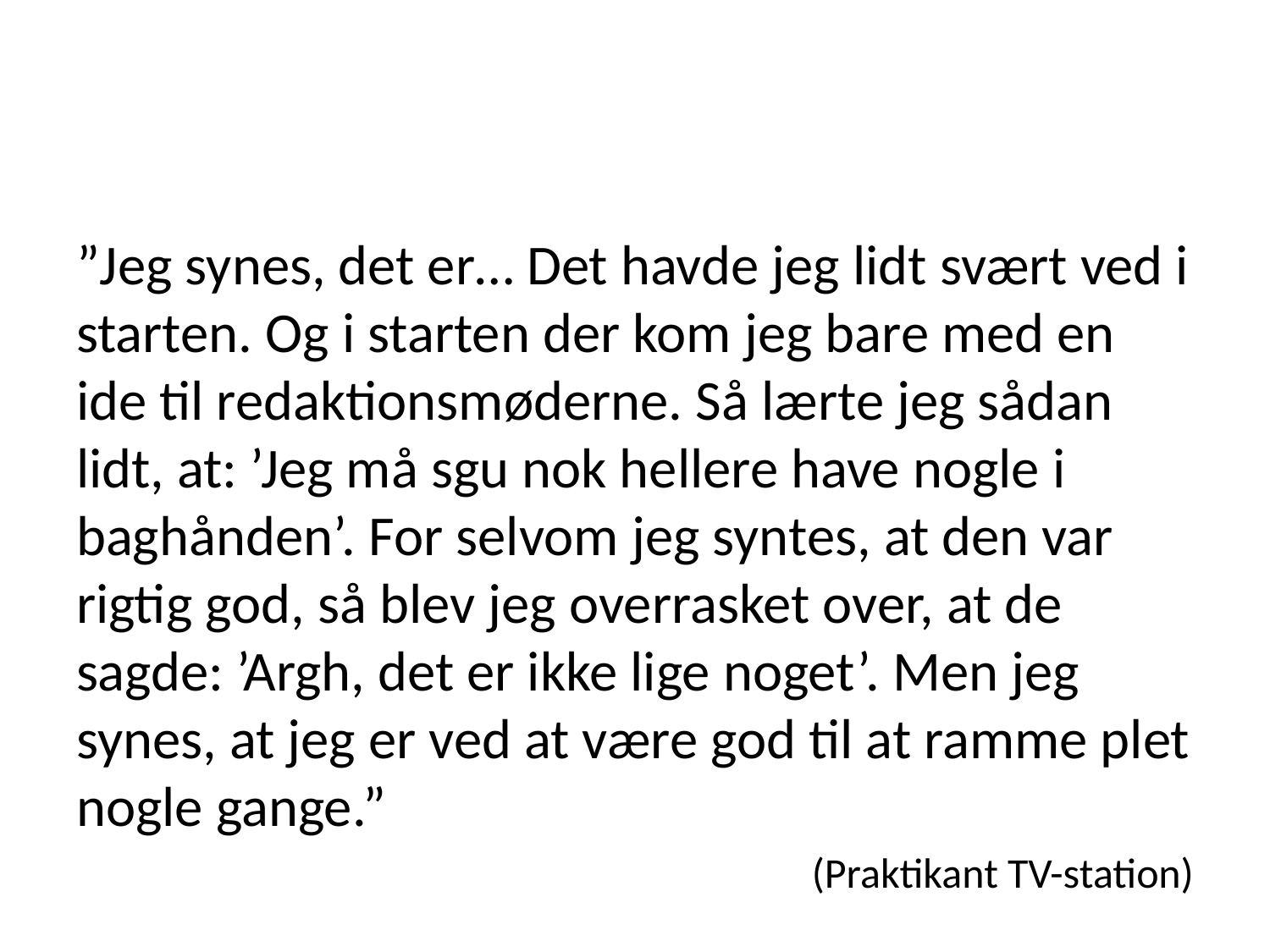

”Jeg synes, det er… Det havde jeg lidt svært ved i starten. Og i starten der kom jeg bare med en ide til redaktionsmøderne. Så lærte jeg sådan lidt, at: ’Jeg må sgu nok hellere have nogle i baghånden’. For selvom jeg syntes, at den var rigtig god, så blev jeg overrasket over, at de sagde: ’Argh, det er ikke lige noget’. Men jeg synes, at jeg er ved at være god til at ramme plet nogle gange.”
(Praktikant TV-station)